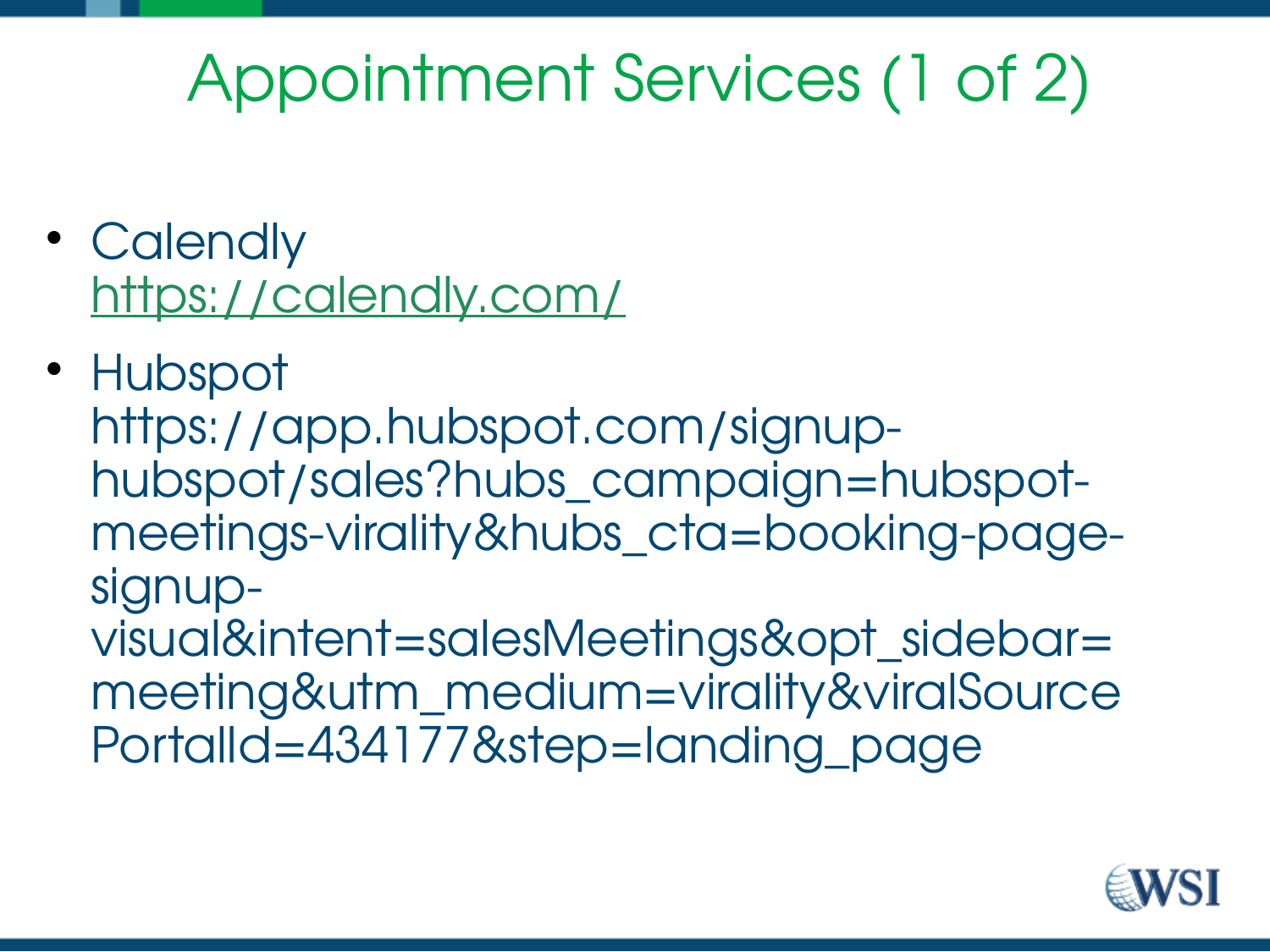

Appointment Services (1 of 2)
# Calendly https://calendly.com/
Hubspot
https://app.hubspot.com/signup-hubspot/sales?hubs_campaign=hubspot-meetings-virality&hubs_cta=booking-page-signup-visual&intent=salesMeetings&opt_sidebar=meeting&utm_medium=virality&viralSourcePortalId=434177&step=landing_page